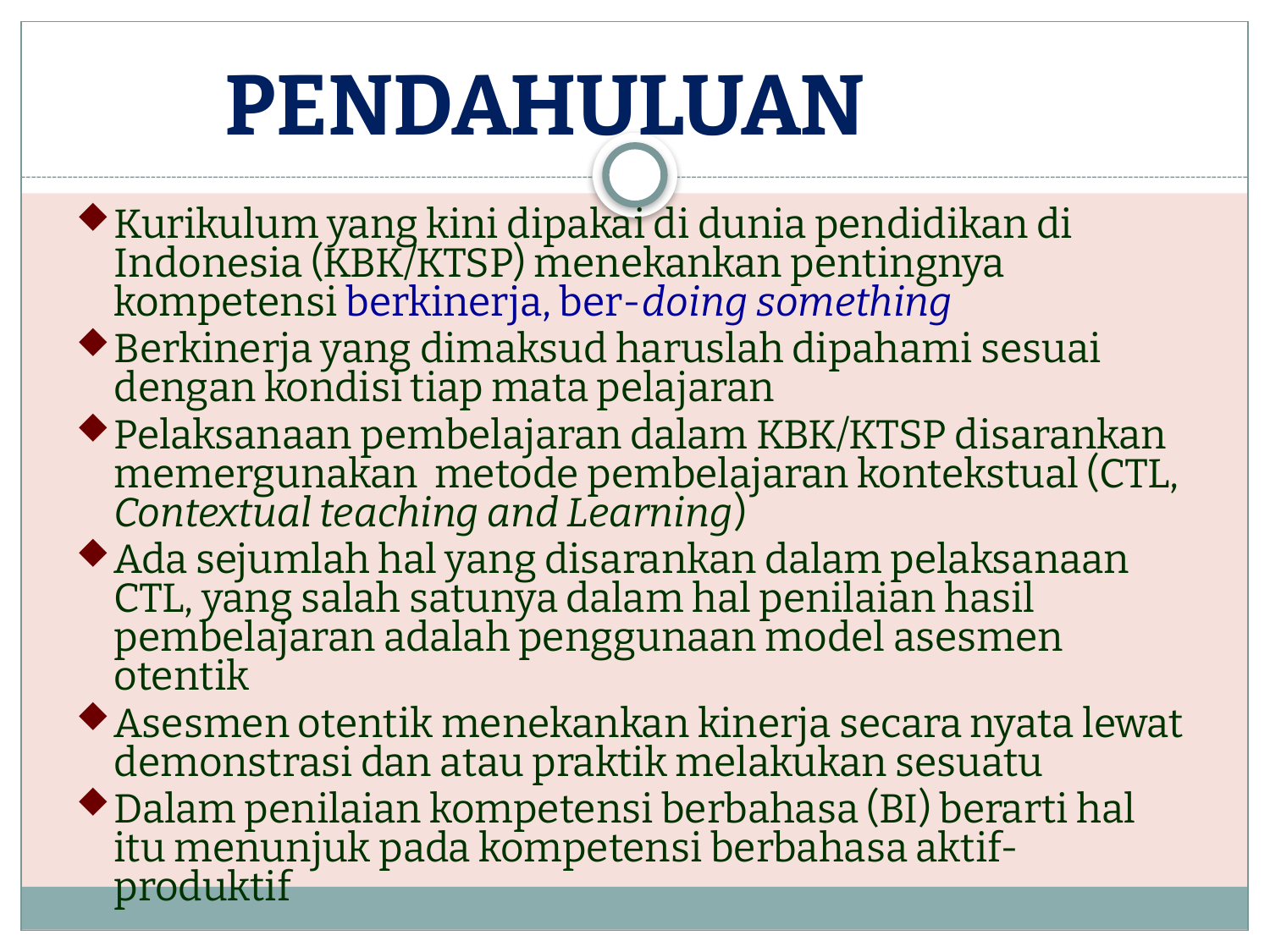

# Pendahuluan
Kurikulum yang kini dipakai di dunia pendidikan di Indonesia (KBK/KTSP) menekankan pentingnya kompetensi berkinerja, ber-doing something
Berkinerja yang dimaksud haruslah dipahami sesuai dengan kondisi tiap mata pelajaran
Pelaksanaan pembelajaran dalam KBK/KTSP disarankan memergunakan  metode pembelajaran kontekstual (CTL, Contextual teaching and Learning)
Ada sejumlah hal yang disarankan dalam pelaksanaan CTL, yang salah satunya dalam hal penilaian hasil pembelajaran adalah penggunaan model asesmen otentik
Asesmen otentik menekankan kinerja secara nyata lewat demonstrasi dan atau praktik melakukan sesuatu
Dalam penilaian kompetensi berbahasa (BI) berarti hal itu menunjuk pada kompetensi berbahasa aktif-produktif